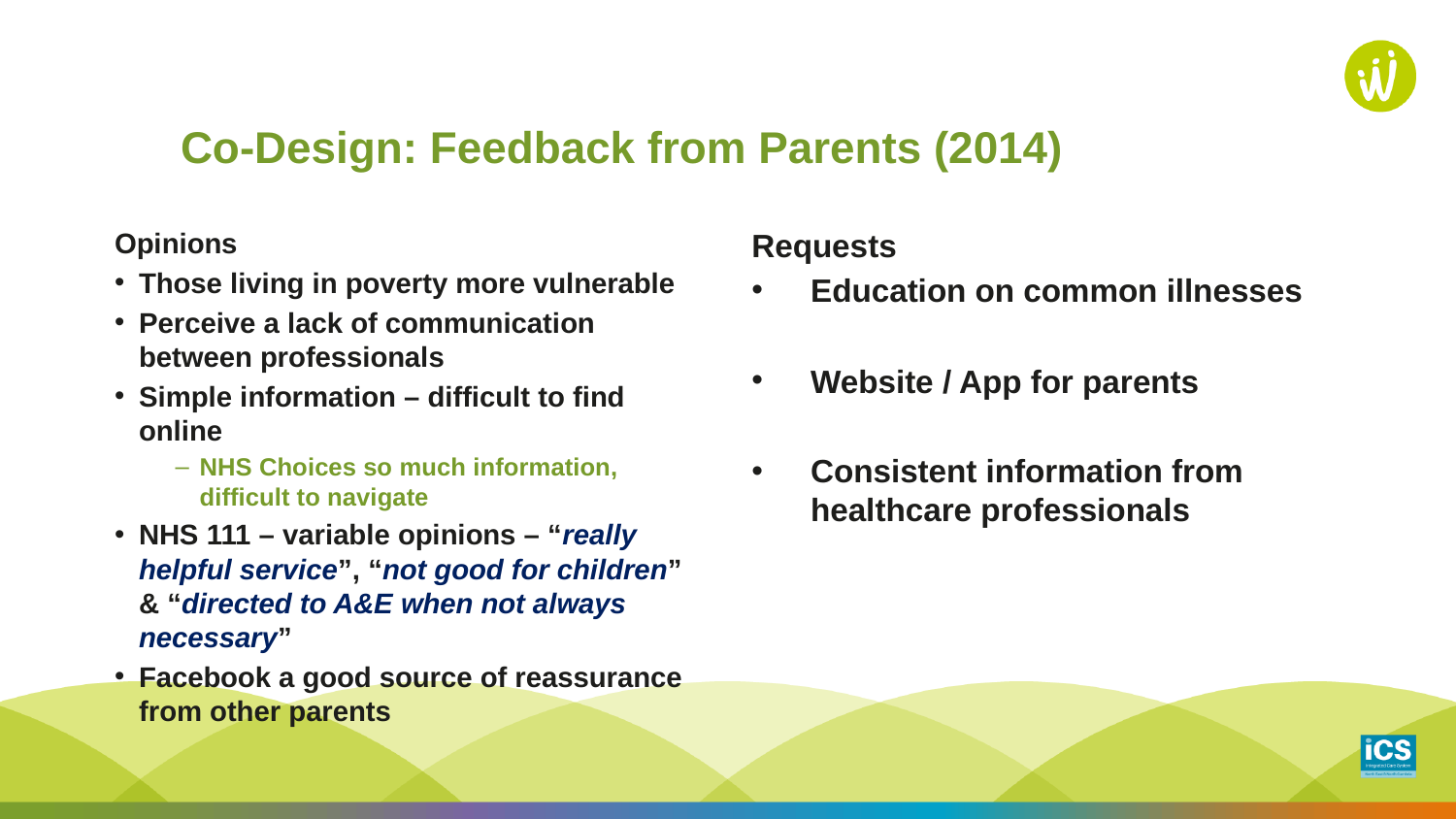

# Co-Design: Feedback from Parents (2014)
Opinions
Those living in poverty more vulnerable
Perceive a lack of communication between professionals
Simple information – difficult to find online
NHS Choices so much information, difficult to navigate
NHS 111 – variable opinions – “really helpful service”, “not good for children” & “directed to A&E when not always necessary”
Facebook a good source of reassurance from other parents

Requests
Education on common illnesses

Website / App for parents

Consistent information from healthcare professionals